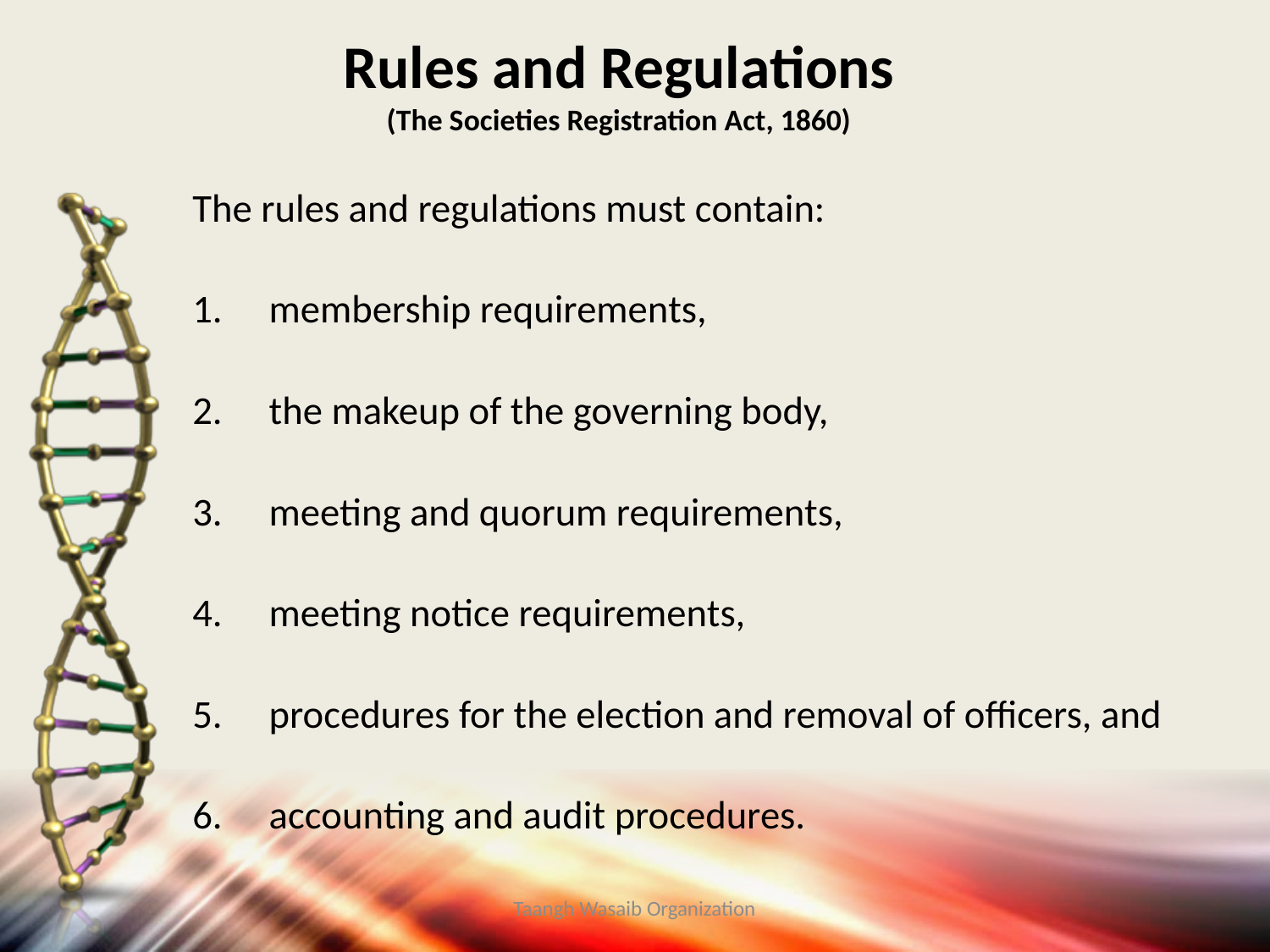

# Rules and Regulations (The Societies Registration Act, 1860)
The rules and regulations must contain:

membership requirements,

the makeup of the governing body,

meeting and quorum requirements,

meeting notice requirements,

procedures for the election and removal of officers, and

accounting and audit procedures.

Taangh Wasaib Organization